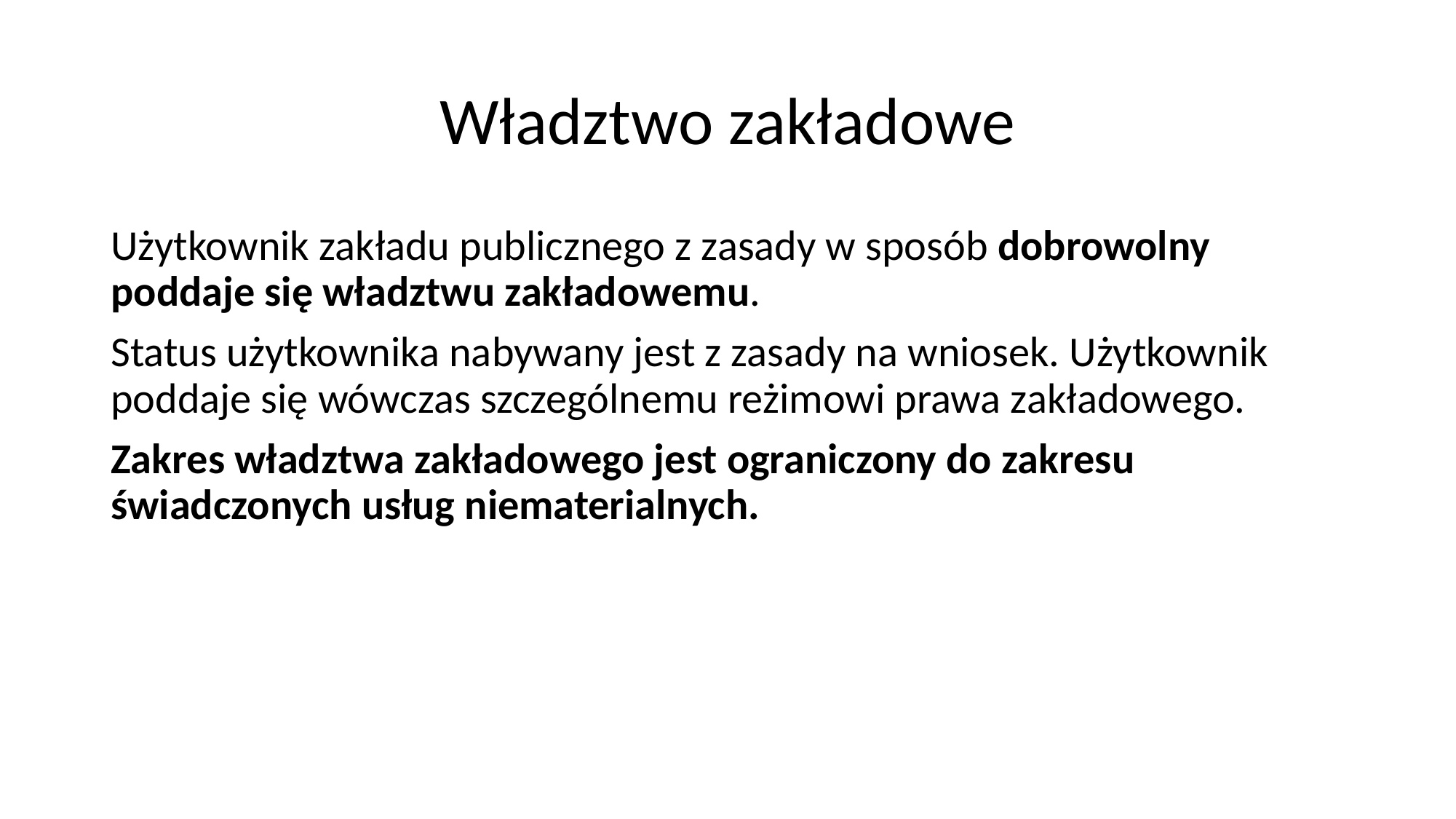

# Władztwo zakładowe
Użytkownik zakładu publicznego z zasady w sposób dobrowolny poddaje się władztwu zakładowemu.
Status użytkownika nabywany jest z zasady na wniosek. Użytkownik poddaje się wówczas szczególnemu reżimowi prawa zakładowego.
Zakres władztwa zakładowego jest ograniczony do zakresu świadczonych usług niematerialnych.